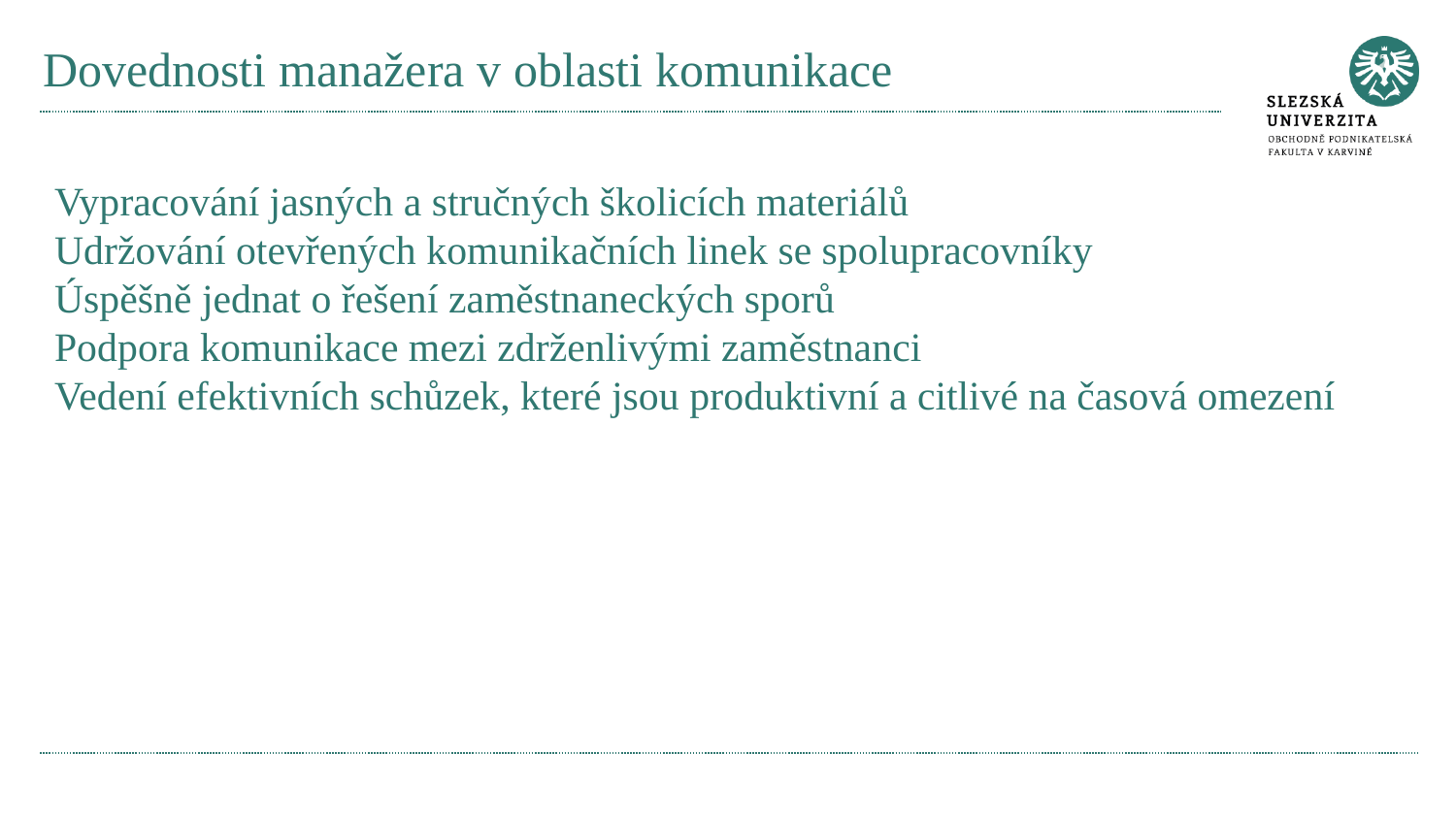

# Dovednosti manažera v oblasti komunikace

Vypracování jasných a stručných školicích materiálů
Udržování otevřených komunikačních linek se spolupracovníky
Úspěšně jednat o řešení zaměstnaneckých sporů
Podpora komunikace mezi zdrženlivými zaměstnanci
Vedení efektivních schůzek, které jsou produktivní a citlivé na časová omezení